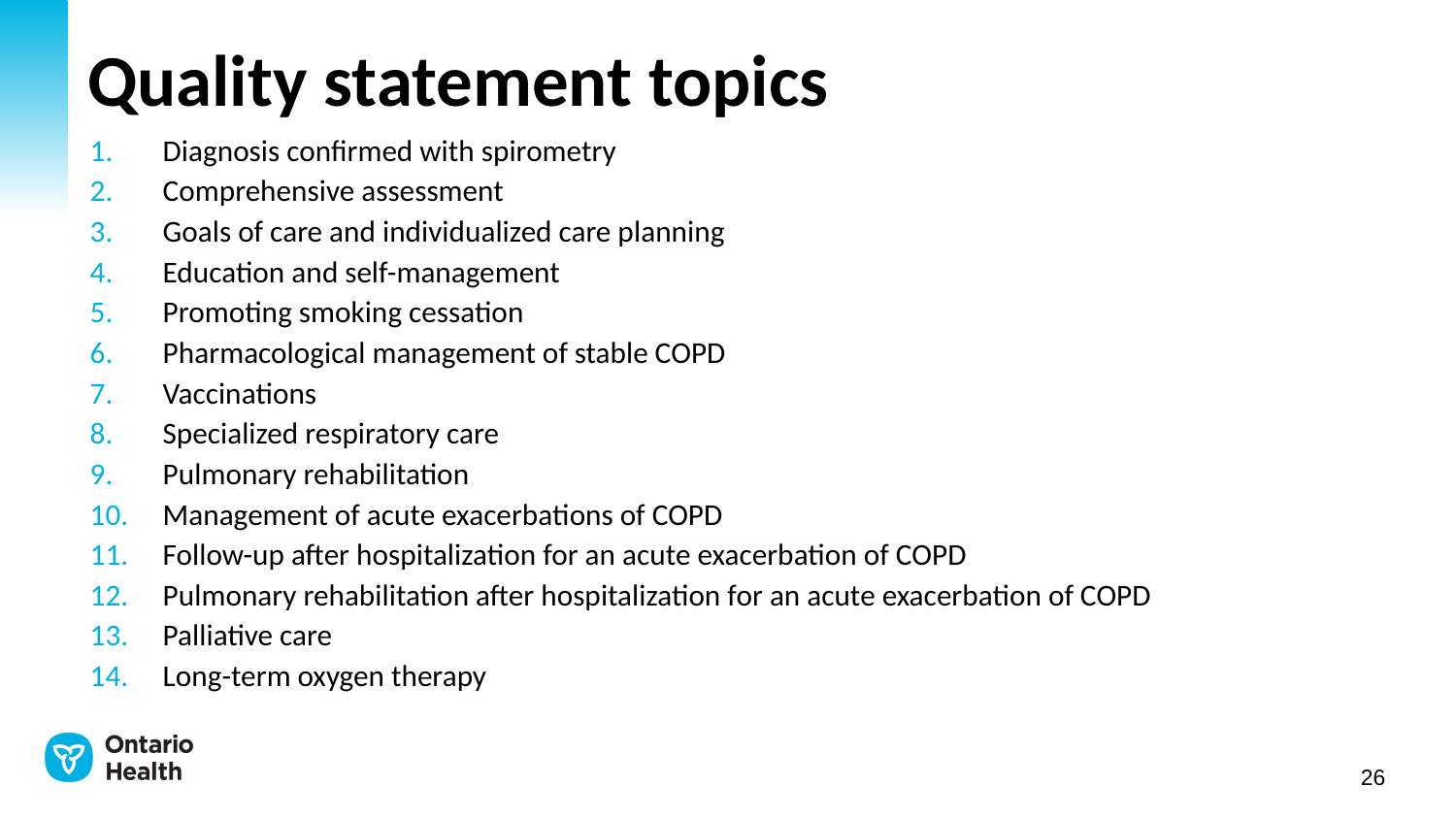

# Quality statement topics
Diagnosis confirmed with spirometry
Comprehensive assessment
Goals of care and individualized care planning
Education and self-management
Promoting smoking cessation
Pharmacological management of stable COPD
Vaccinations
Specialized respiratory care
Pulmonary rehabilitation
Management of acute exacerbations of COPD
Follow-up after hospitalization for an acute exacerbation of COPD
Pulmonary rehabilitation after hospitalization for an acute exacerbation of COPD
Palliative care
Long-term oxygen therapy